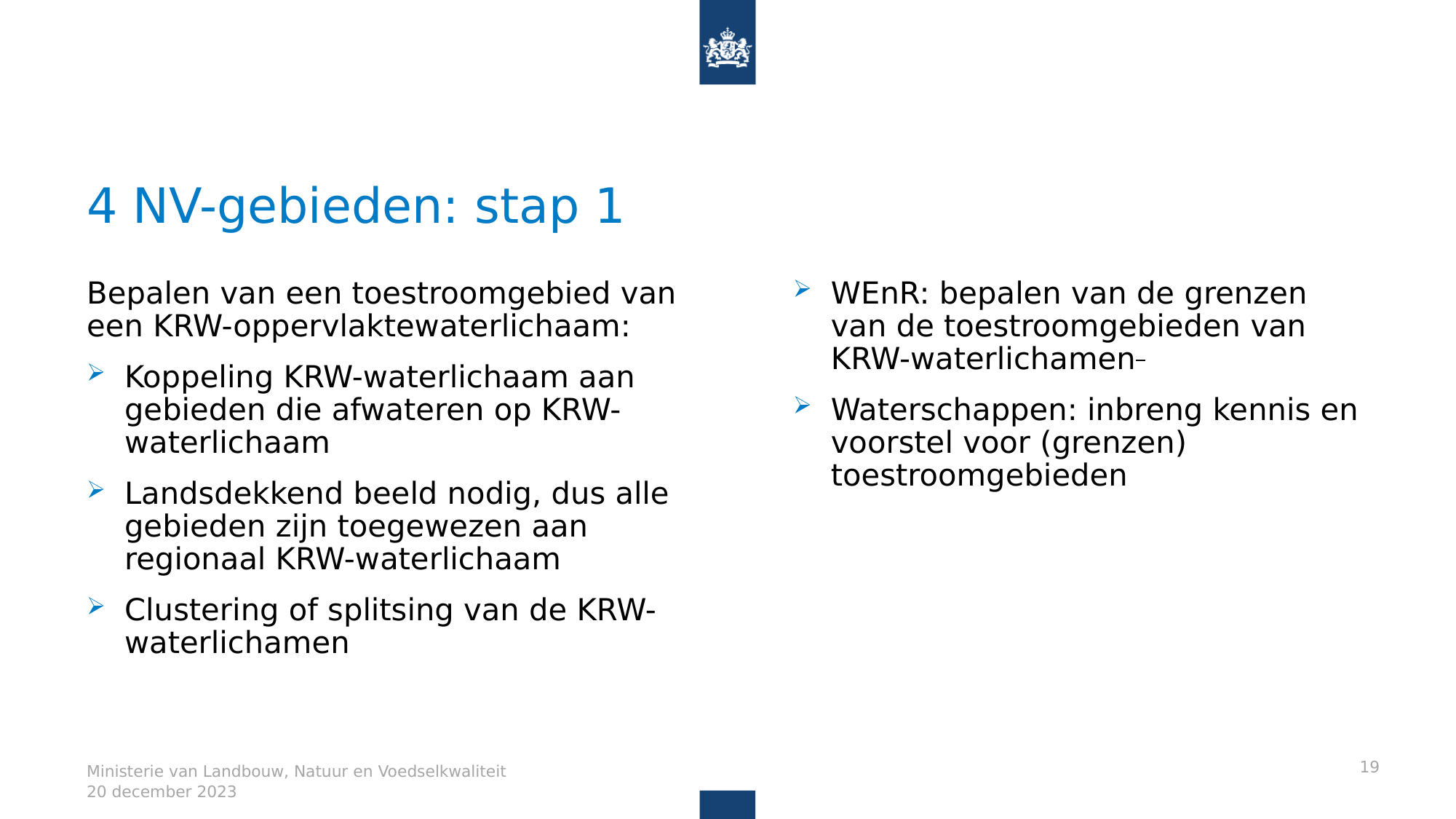

# 4 NV-gebieden: stap 1
Bepalen van een toestroomgebied van een KRW-oppervlaktewaterlichaam:
Koppeling KRW-waterlichaam aan gebieden die afwateren op KRW-waterlichaam
Landsdekkend beeld nodig, dus alle gebieden zijn toegewezen aan regionaal KRW-waterlichaam
Clustering of splitsing van de KRW-waterlichamen

WEnR: bepalen van de grenzen van de toestroomgebieden van KRW-waterlichamen
Waterschappen: inbreng kennis en voorstel voor (grenzen) toestroomgebieden

19
Ministerie van Landbouw, Natuur en Voedselkwaliteit
20 december 2023